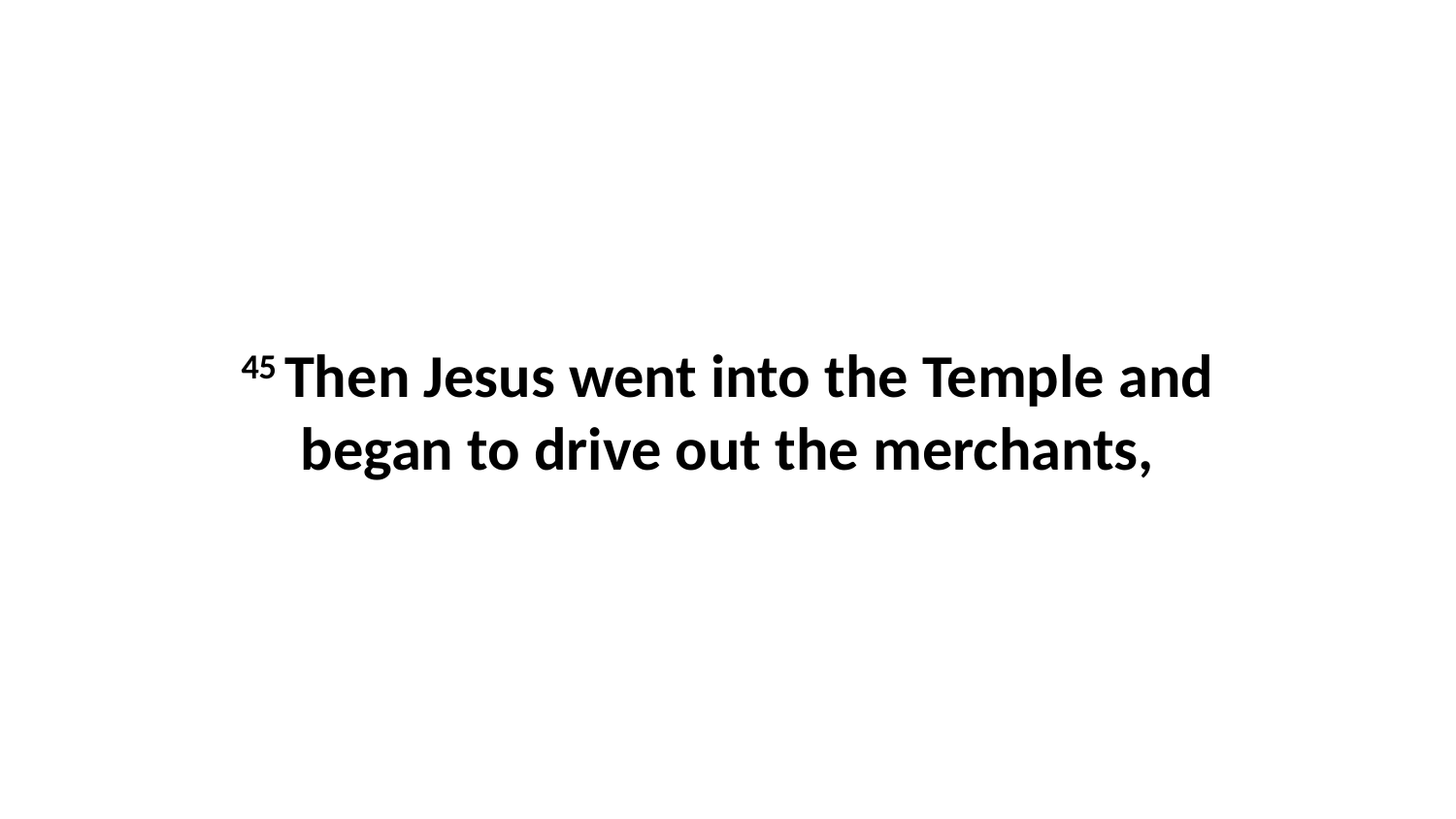

45 Then Jesus went into the Temple and began to drive out the merchants,